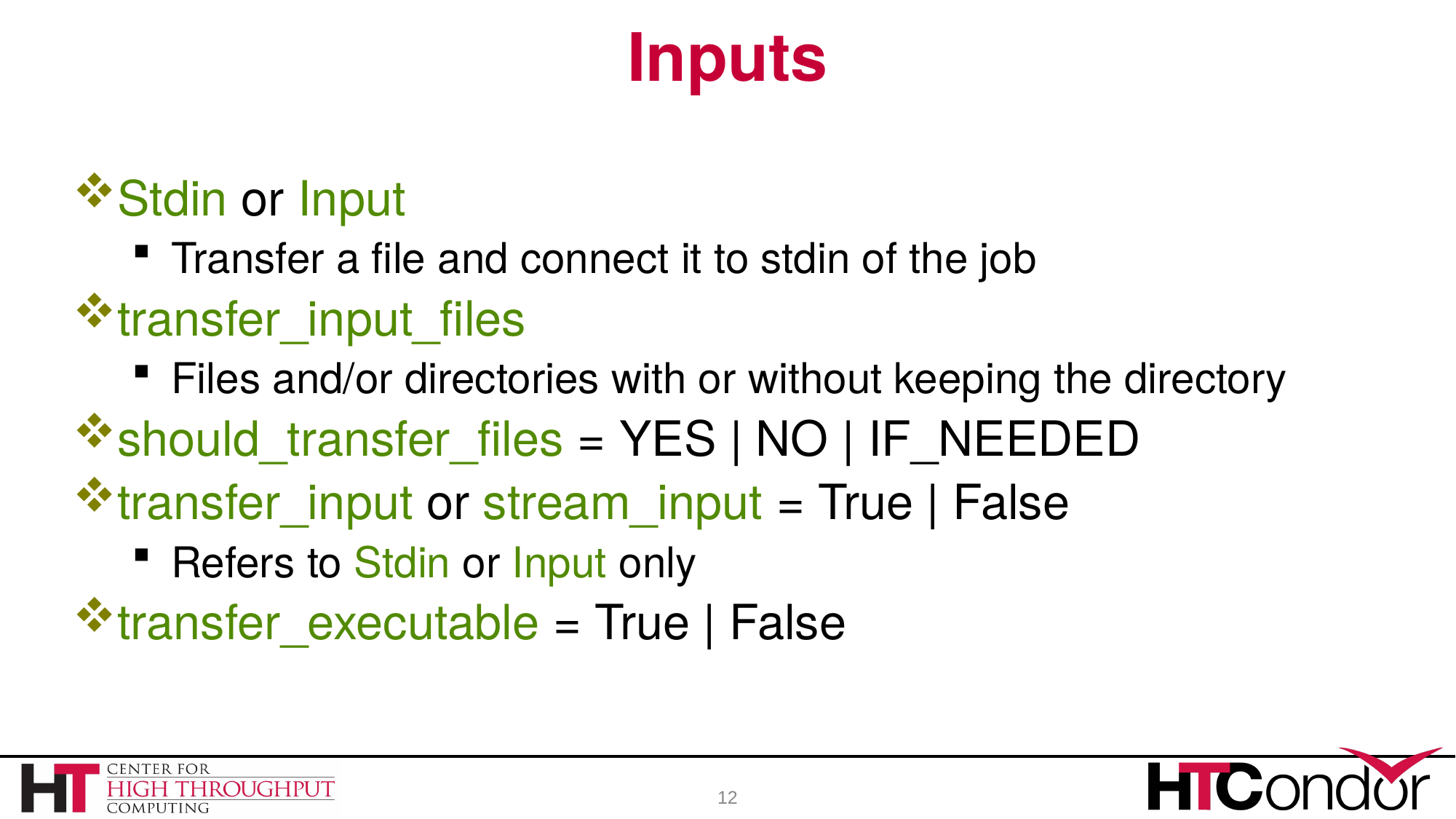

# Inputs
Stdin or Input
Transfer a file and connect it to stdin of the job
transfer_input_files
Files and/or directories with or without keeping the directory
should_transfer_files = YES | NO | IF_NEEDED
transfer_input or stream_input = True | False
Refers to Stdin or Input only
transfer_executable = True | False

12